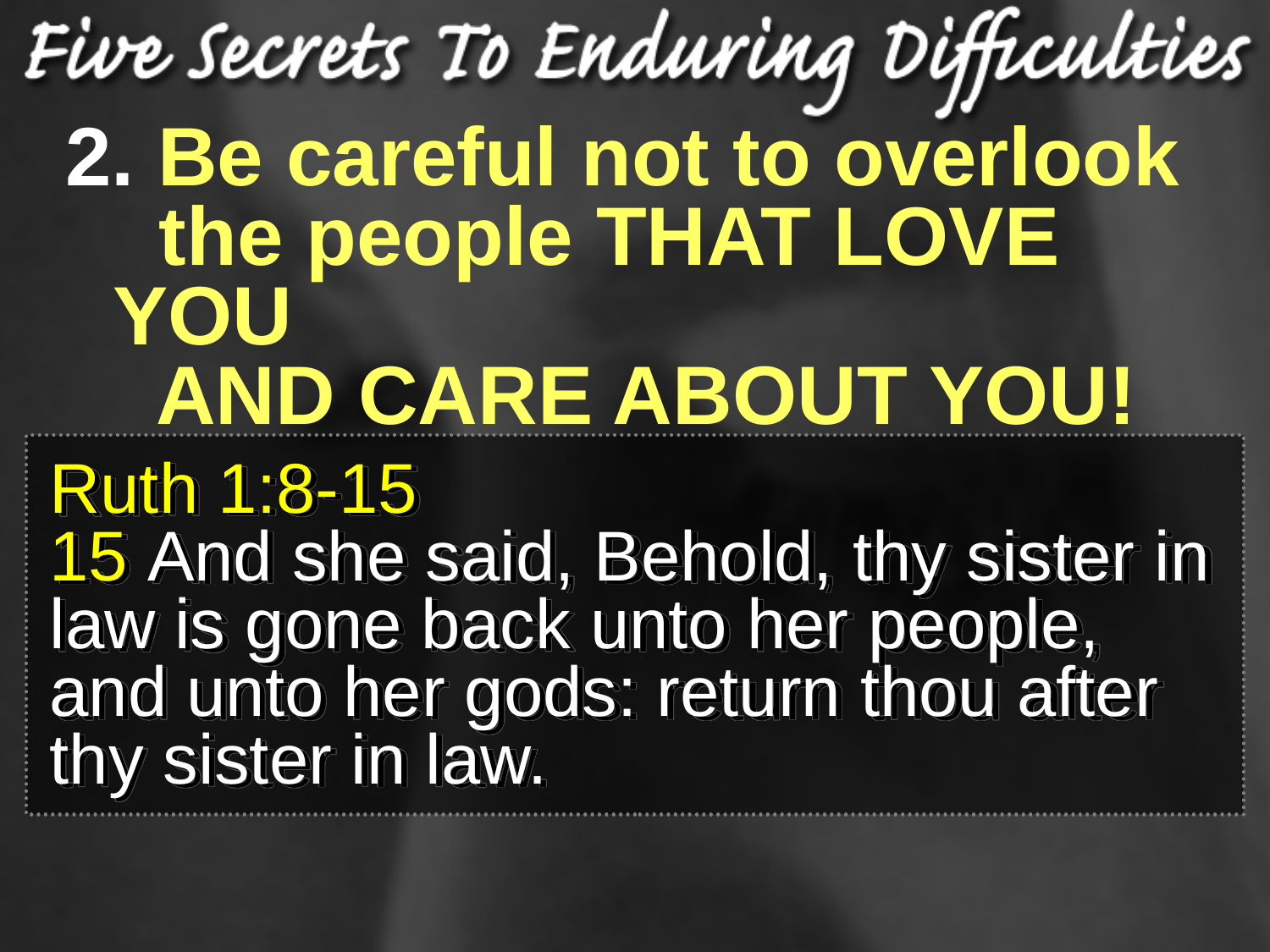

Be careful not to overlook
  the people THAT LOVE YOU
  AND CARE ABOUT YOU!

Ruth 1:8-15
15 And she said, Behold, thy sister in law is gone back unto her people, and unto her gods: return thou after thy sister in law.